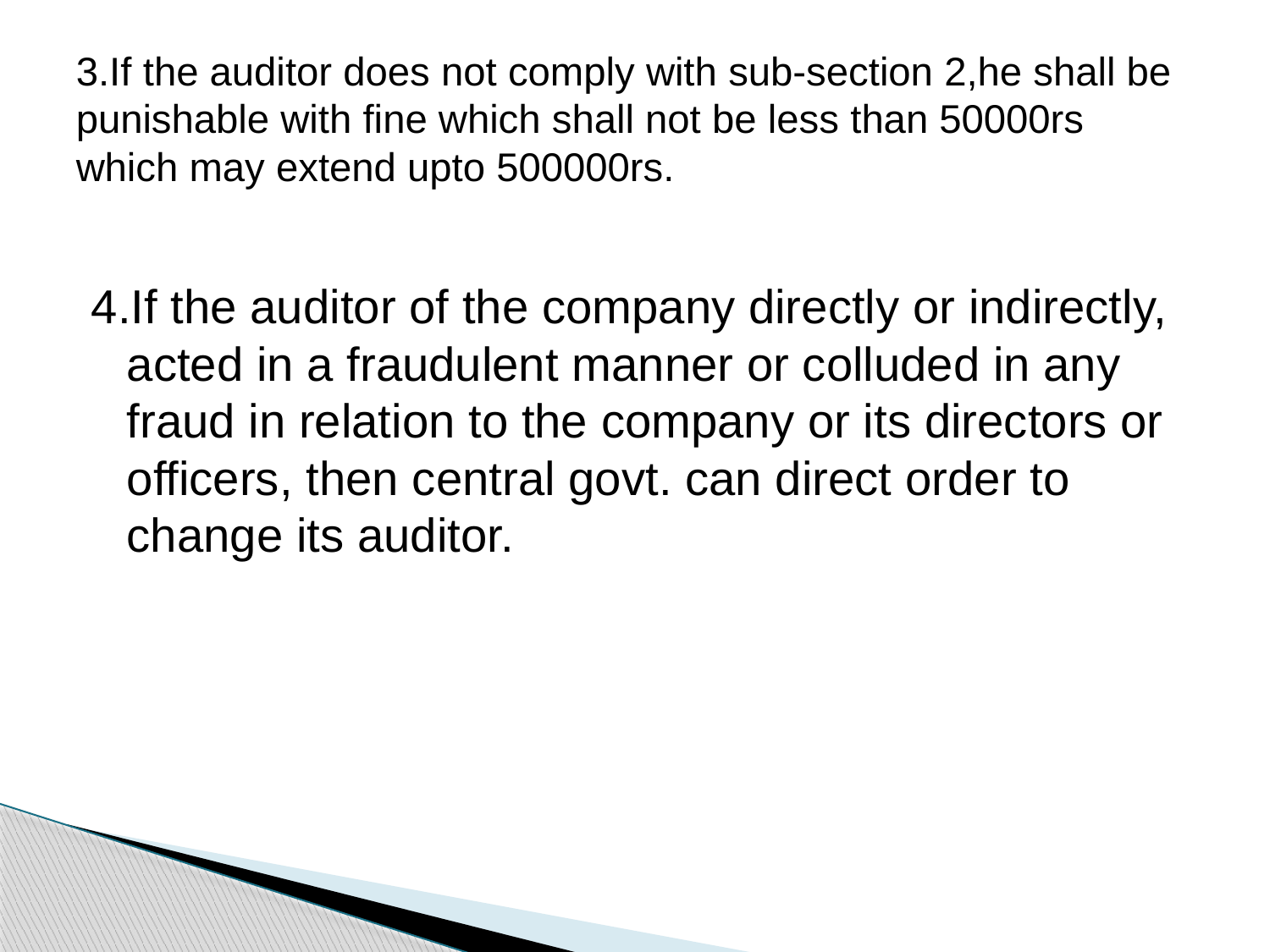

# 3.If the auditor does not comply with sub-section 2,he shall be punishable with fine which shall not be less than 50000rs which may extend upto 500000rs.

4.If the auditor of the company directly or indirectly, acted in a fraudulent manner or colluded in any fraud in relation to the company or its directors or officers, then central govt. can direct order to change its auditor.